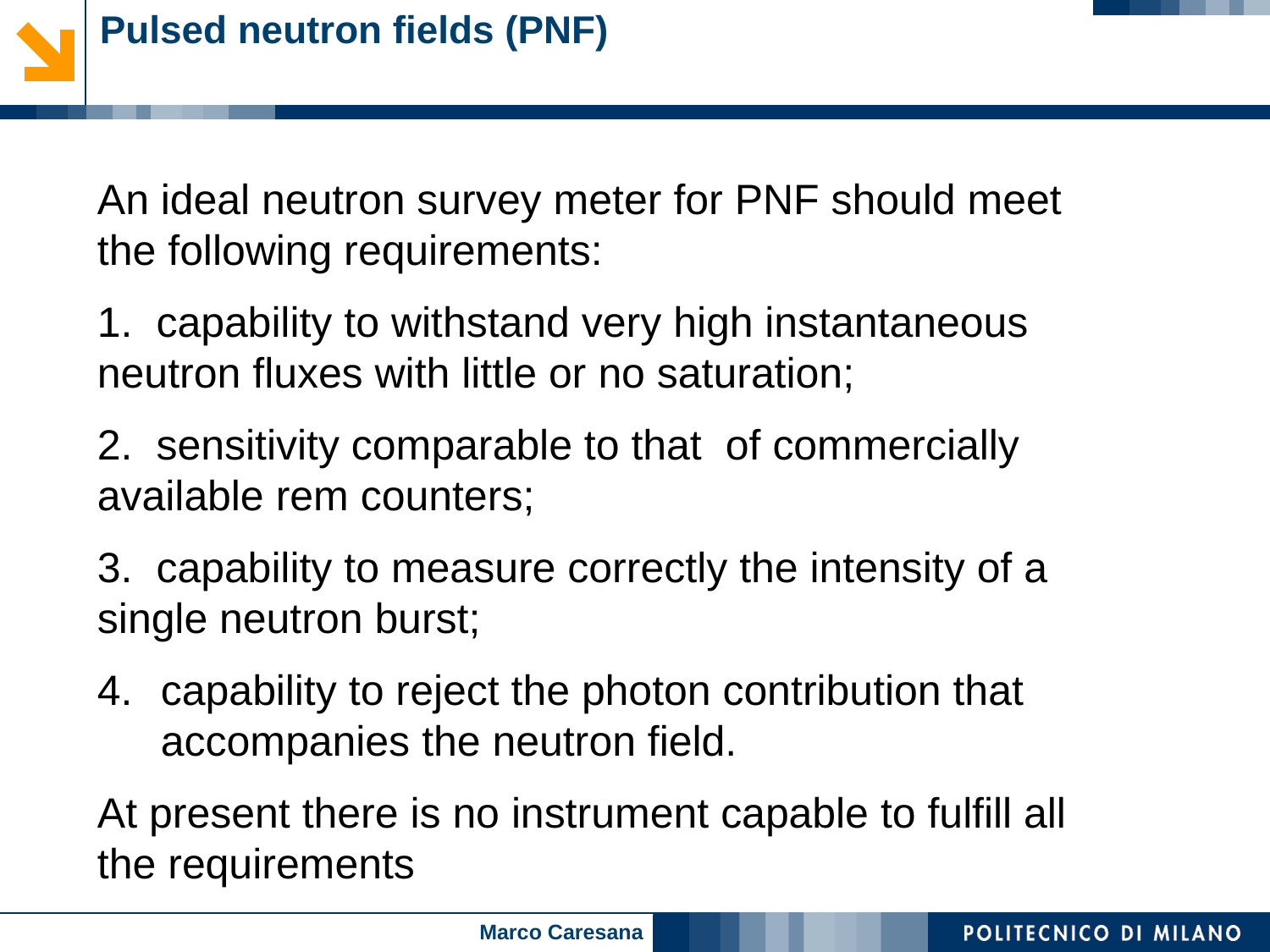

# Pulsed neutron fields (PNF)
An ideal neutron survey meter for PNF should meet the following requirements:
1.  capability to withstand very high instantaneous neutron fluxes with little or no saturation;
2.  sensitivity comparable to that  of commercially available rem counters;
3.  capability to measure correctly the intensity of a single neutron burst;
capability to reject the photon contribution that accompanies the neutron field.
At present there is no instrument capable to fulfill all the requirements